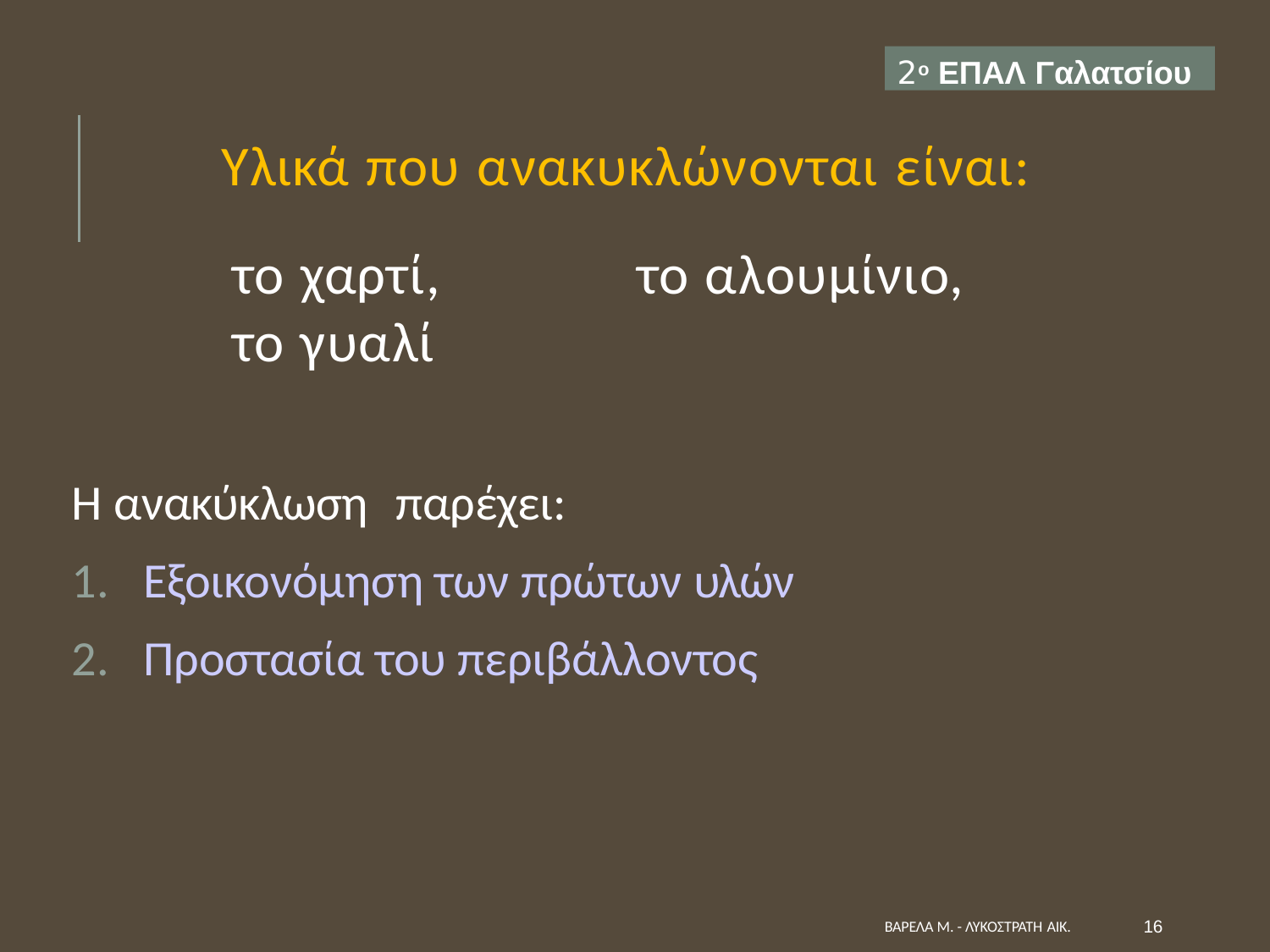

2ο ΕΠΑΛ Γαλατσίου
# Υλικά που ανακυκλώνονται είναι:
το χαρτί,	το αλουμίνιο, το γυαλί

Η ανακύκλωση	παρέχει:
Εξοικονόμηση των πρώτων υλών
Προστασία του περιβάλλοντος
ΒΑΡΕΛΆ Μ. - ΛΥΚΟΣΤΡΆΤΗ ΑΙΚ.	16